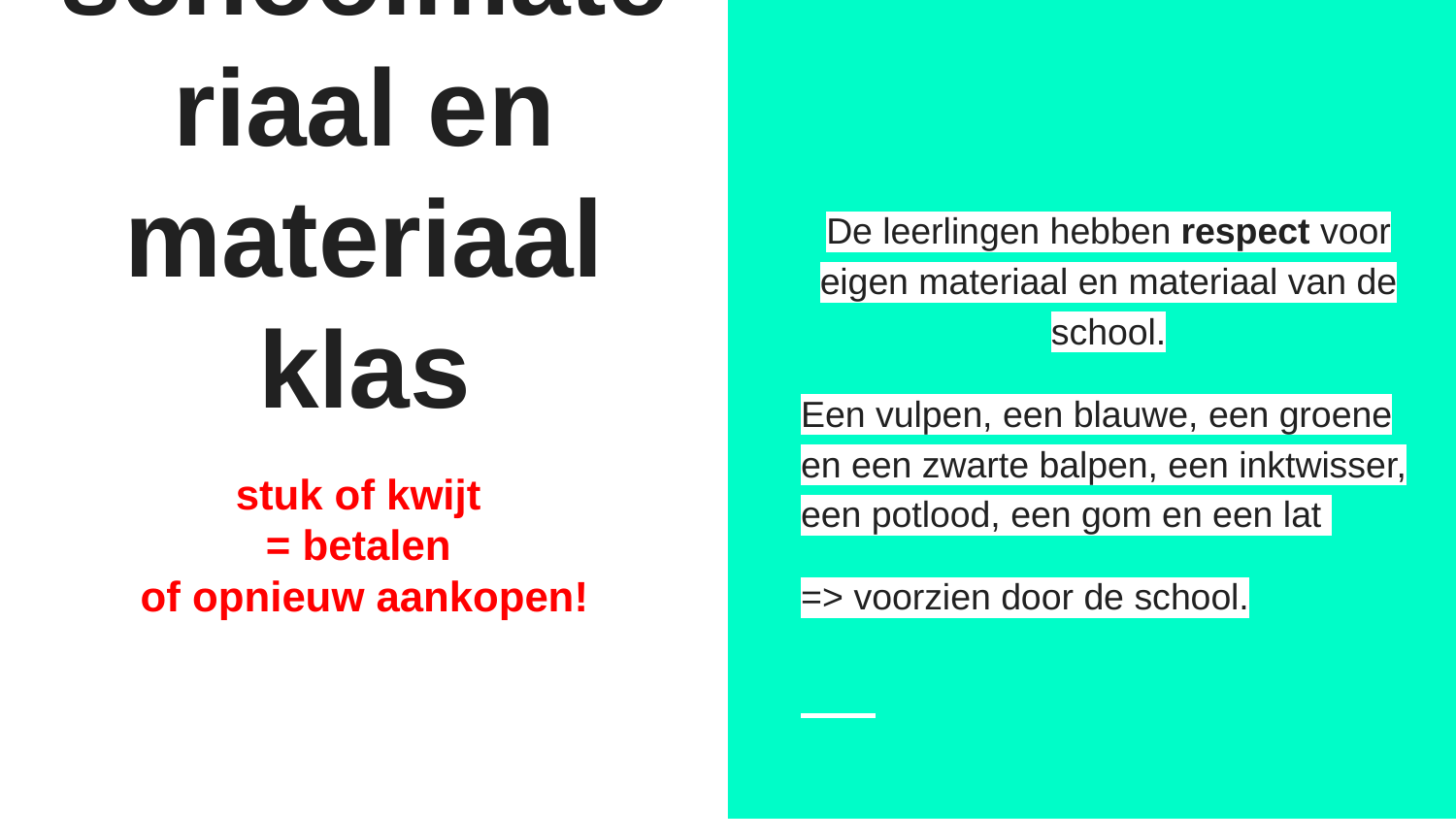

De leerlingen hebben respect voor eigen materiaal en materiaal van de school.
Een vulpen, een blauwe, een groene en een zwarte balpen, een inktwisser, een potlood, een gom en een lat
=> voorzien door de school.
# schoolmateriaal en materiaal klas
stuk of kwijt
= betalen
of opnieuw aankopen!